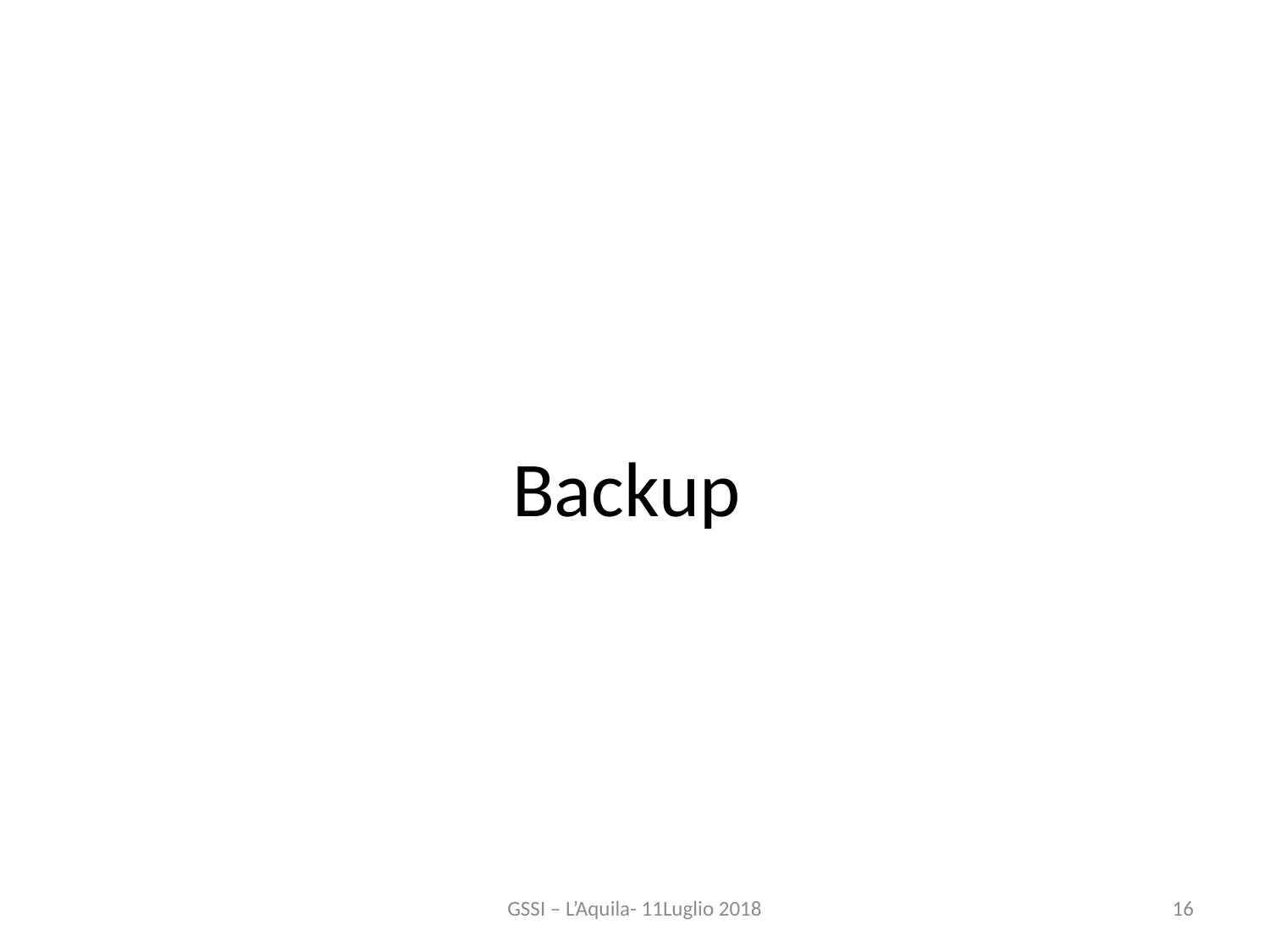

# Backup
GSSI – L’Aquila- 11Luglio 2018
16